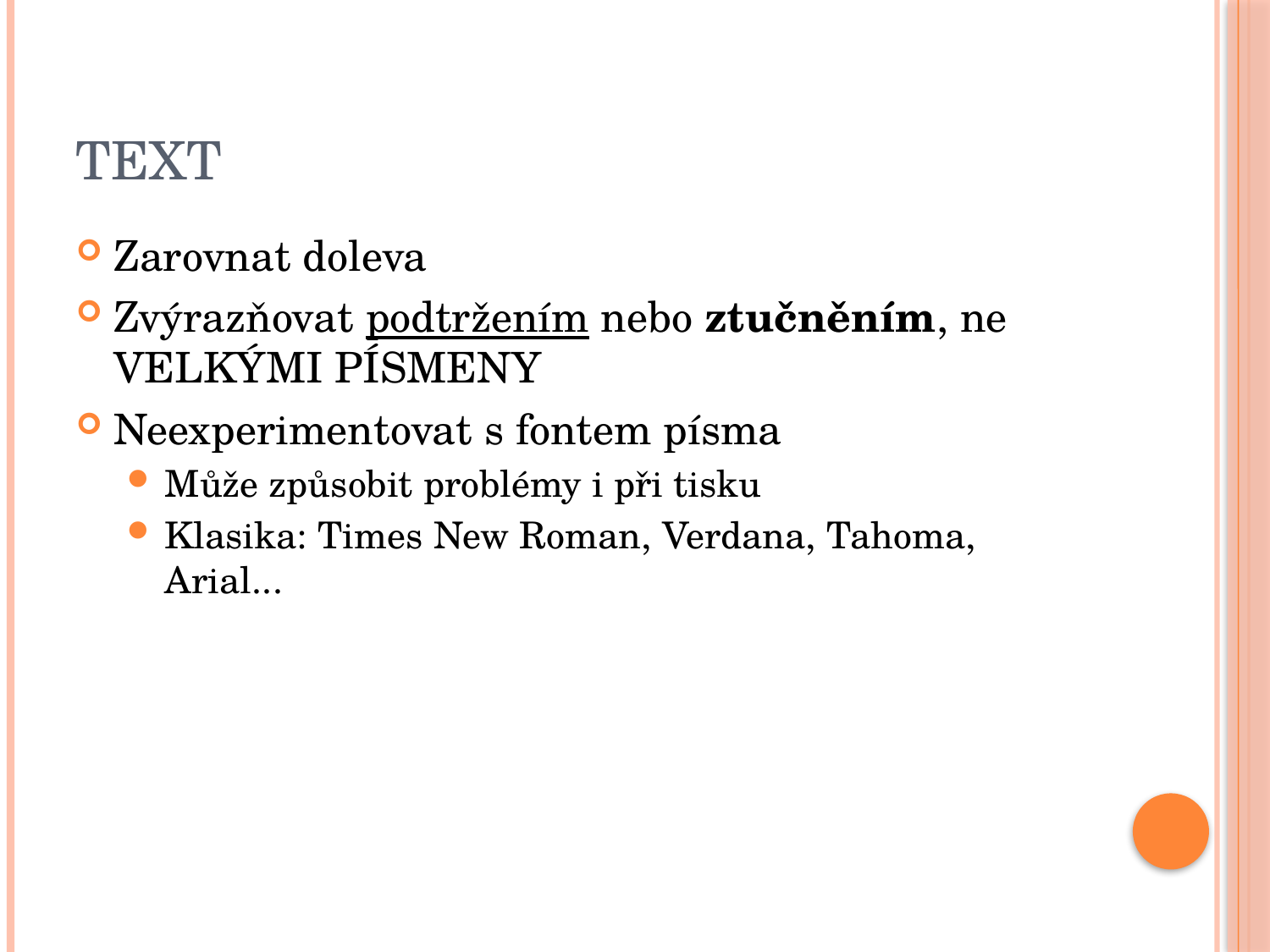

# Text
Zarovnat doleva
Zvýrazňovat podtržením nebo ztučněním, ne VELKÝMI PÍSMENY
Neexperimentovat s fontem písma
Může způsobit problémy i při tisku
Klasika: Times New Roman, Verdana, Tahoma, Arial...